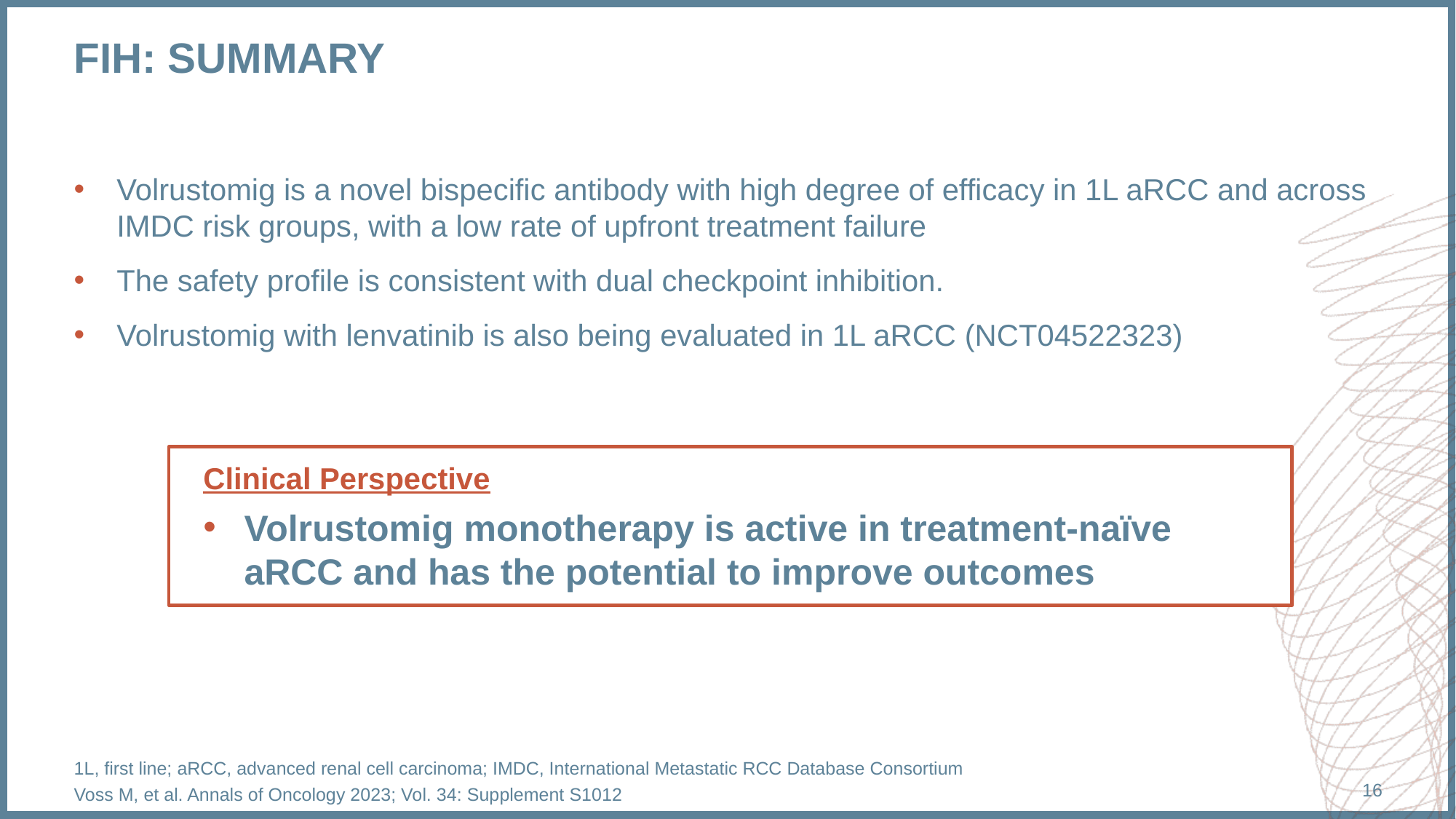

# FIH: SUMMARY
Volrustomig is a novel bispecific antibody with high degree of efficacy in 1L aRCC and across IMDC risk groups, with a low rate of upfront treatment failure
The safety profile is consistent with dual checkpoint inhibition.
Volrustomig with lenvatinib is also being evaluated in 1L aRCC (NCT04522323)
Clinical Perspective
Volrustomig monotherapy is active in treatment-naïve aRCC and has the potential to improve outcomes
1L, first line; aRCC, advanced renal cell carcinoma; IMDC, International Metastatic RCC Database Consortium
Voss M, et al. Annals of Oncology 2023; Vol. 34: Supplement S1012
16